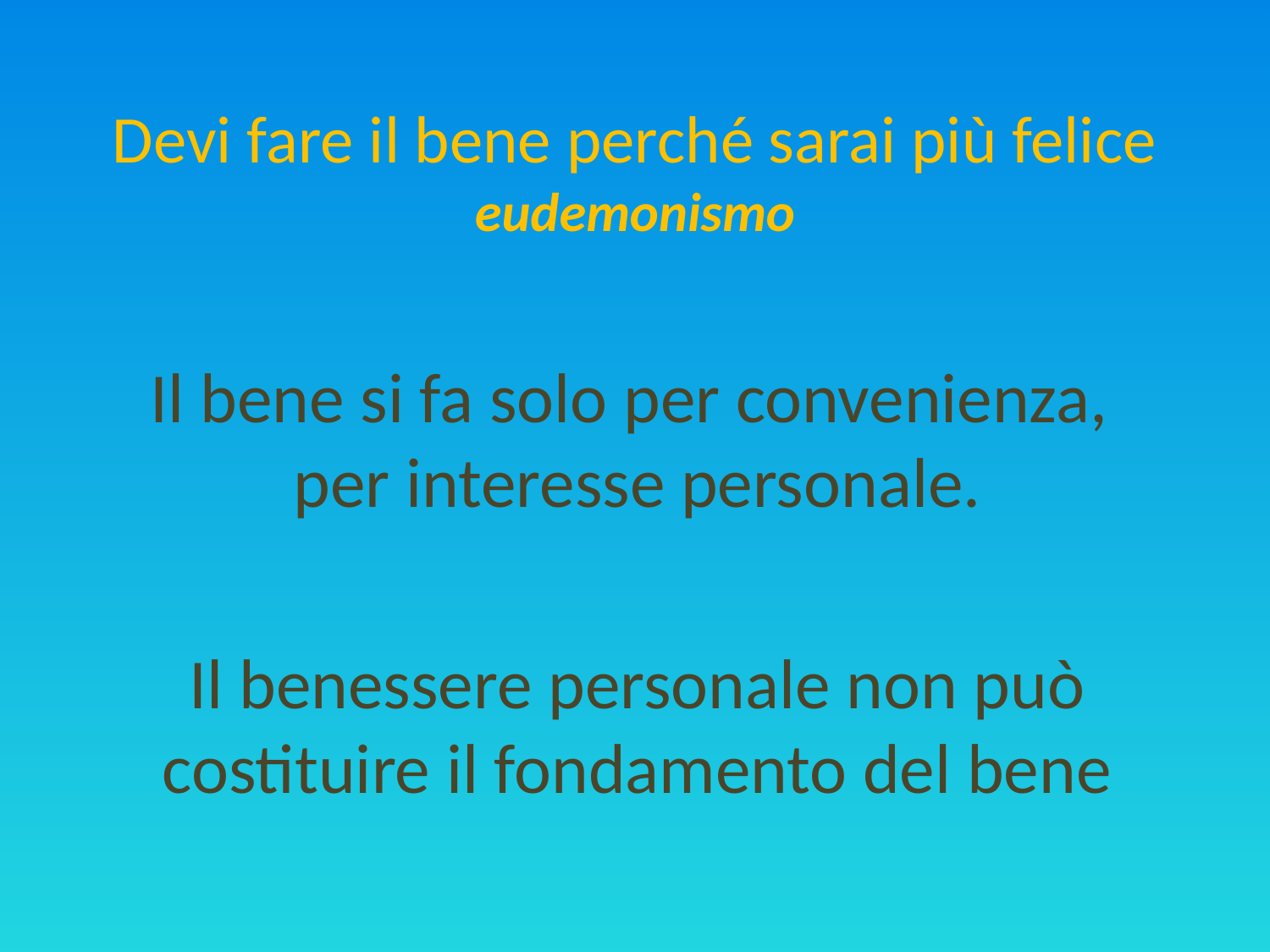

# Devi fare il bene perché sarai più felice eudemonismo
Il bene si fa solo per convenienza,
per interesse personale.
Il benessere personale non può costituire il fondamento del bene